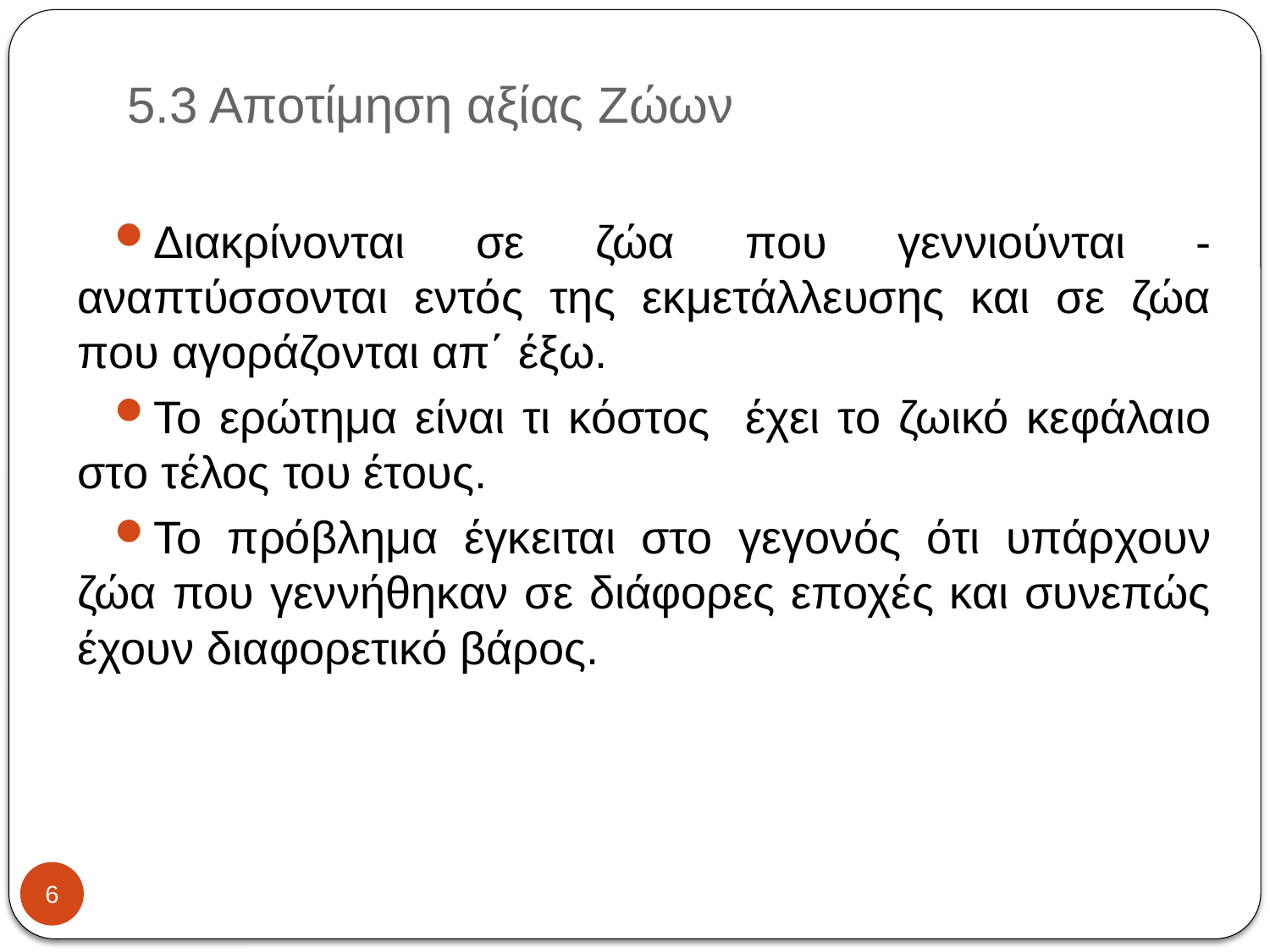

# 5.3 Αποτίμηση αξίας Ζώων
Διακρίνονται σε ζώα που γεννιούνται - αναπτύσσονται εντός της εκμετάλλευσης και σε ζώα που αγοράζονται απ΄ έξω.
Το ερώτημα είναι τι κόστος  έχει το ζωικό κεφάλαιο στο τέλος του έτους.
Το πρόβλημα έγκειται στο γεγονός ότι υπάρχουν ζώα που γεννήθηκαν σε διάφορες εποχές και συνεπώς έχουν διαφορετικό βάρος.
6